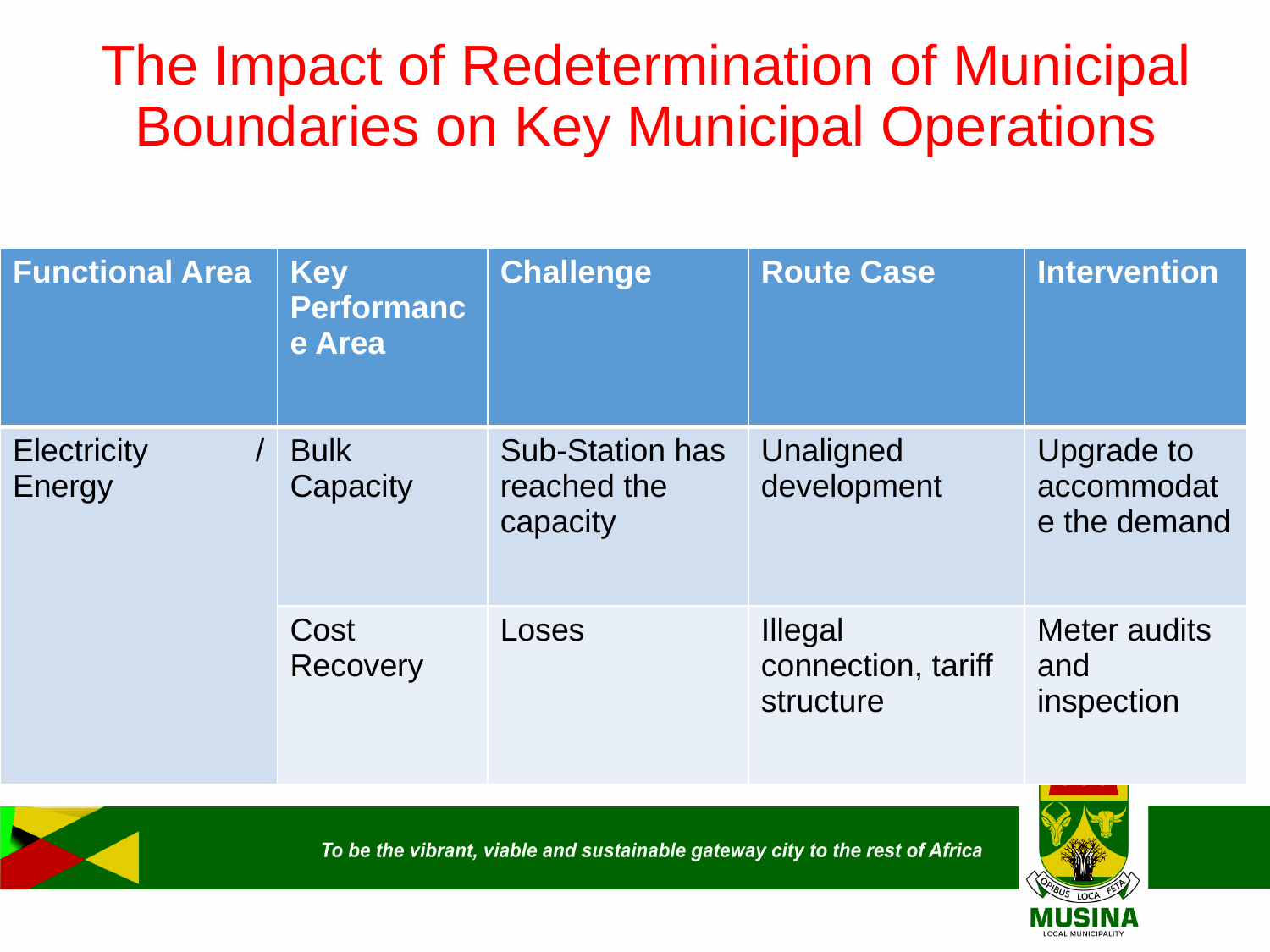

# The Impact of Redetermination of Municipal Boundaries on Key Municipal Operations

| Functional Area | Key Performance Area | Challenge | Route Case | Intervention |
| --- | --- | --- | --- | --- |
| Electricity / Energy | Bulk Capacity | Sub-Station has reached the capacity | Unaligned development | Upgrade to accommodate the demand |
|  | Cost Recovery | Loses | Illegal connection, tariff structure | Meter audits and inspection |